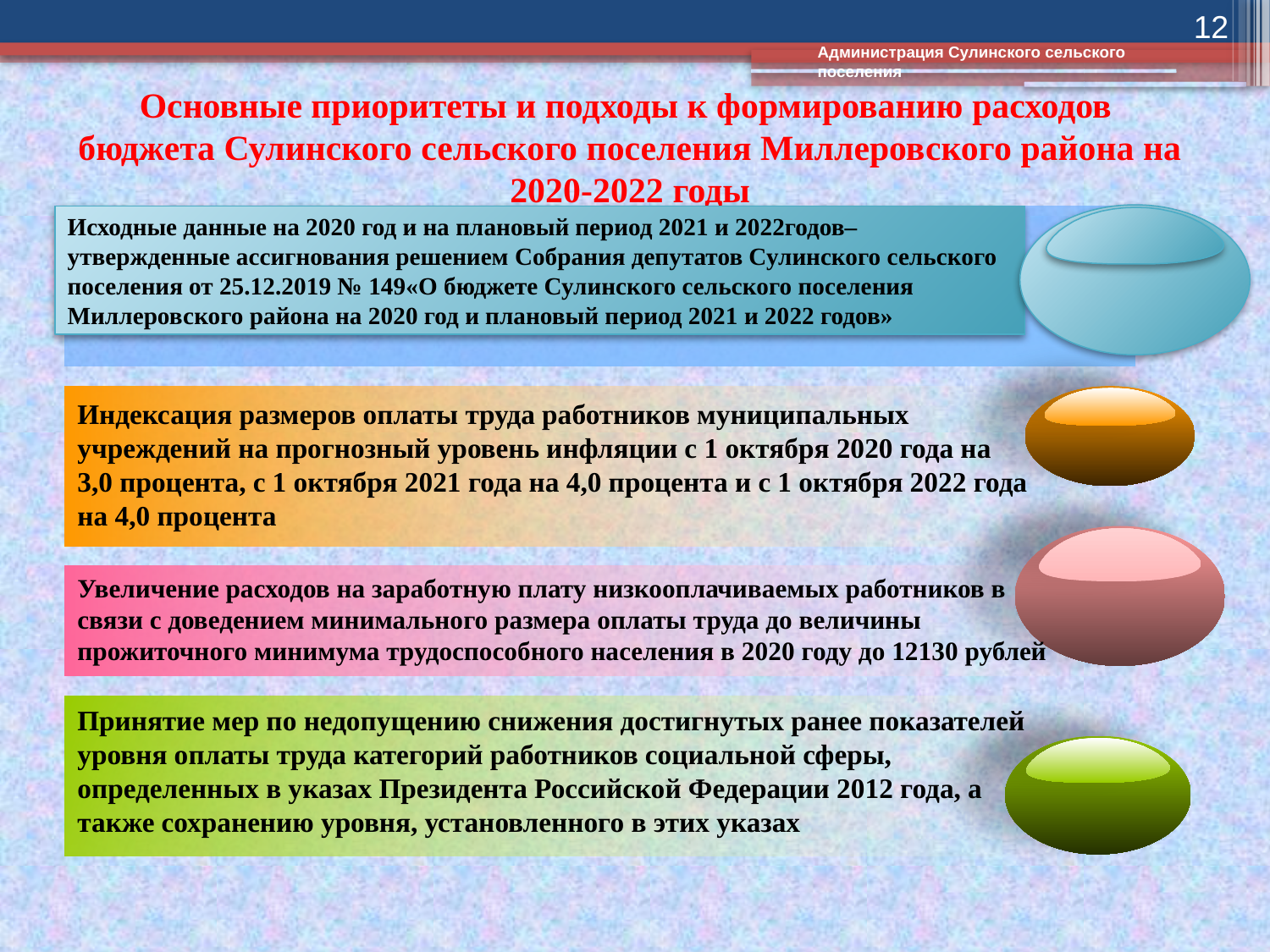

12
Администрация Сулинского сельского поселения
Основные приоритеты и подходы к формированию расходов
бюджета Сулинского сельского поселения Миллеровского района на 2020-2022 годы

Исходные данные на 2020 год и на плановый период 2021 и 2022годов– утвержденные ассигнования решением Собрания депутатов Сулинского сельского поселения от 25.12.2019 № 149«О бюджете Сулинского сельского поселения Миллеровского района на 2020 год и плановый период 2021 и 2022 годов»

Индексация размеров оплаты труда работников муниципальных учреждений на прогнозный уровень инфляции с 1 октября 2020 года на 3,0 процента, с 1 октября 2021 года на 4,0 процента и с 1 октября 2022 года на 4,0 процента

Увеличение расходов на заработную плату низкооплачиваемых работников в связи с доведением минимального размера оплаты труда до величины прожиточного минимума трудоспособного населения в 2020 году до 12130 рублей

Принятие мер по недопущению снижения достигнутых ранее показателей уровня оплаты труда категорий работников социальной сферы, определенных в указах Президента Российской Федерации 2012 года, а также сохранению уровня, установленного в этих указах